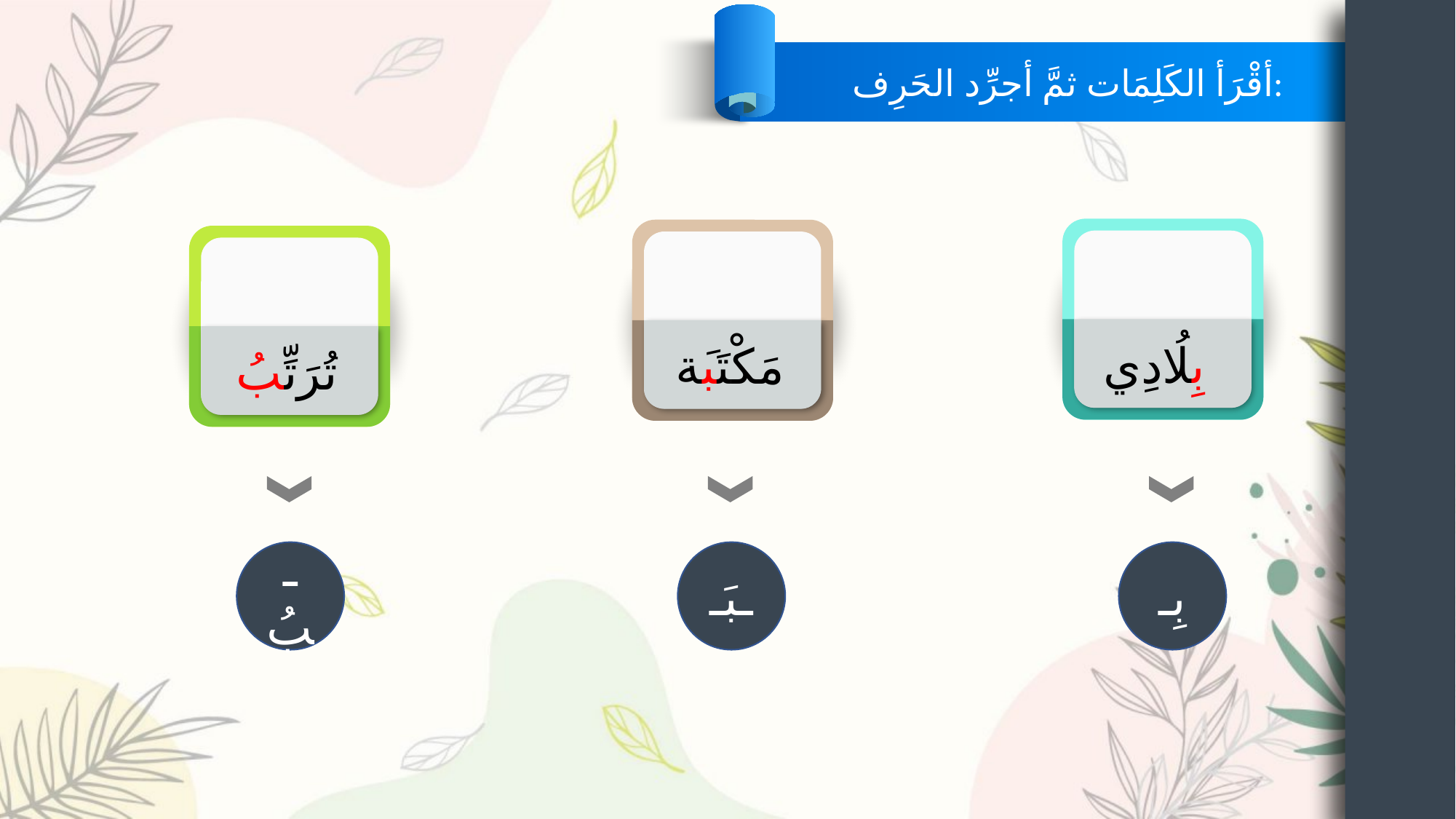

أقْرَأ الكَلِمَات ثمَّ أجرِّد الحَرِف:

بِلُادِي

مَكْتَبَة

تُرَتِّبُ

ـبُ
ـبَـ
بِـ